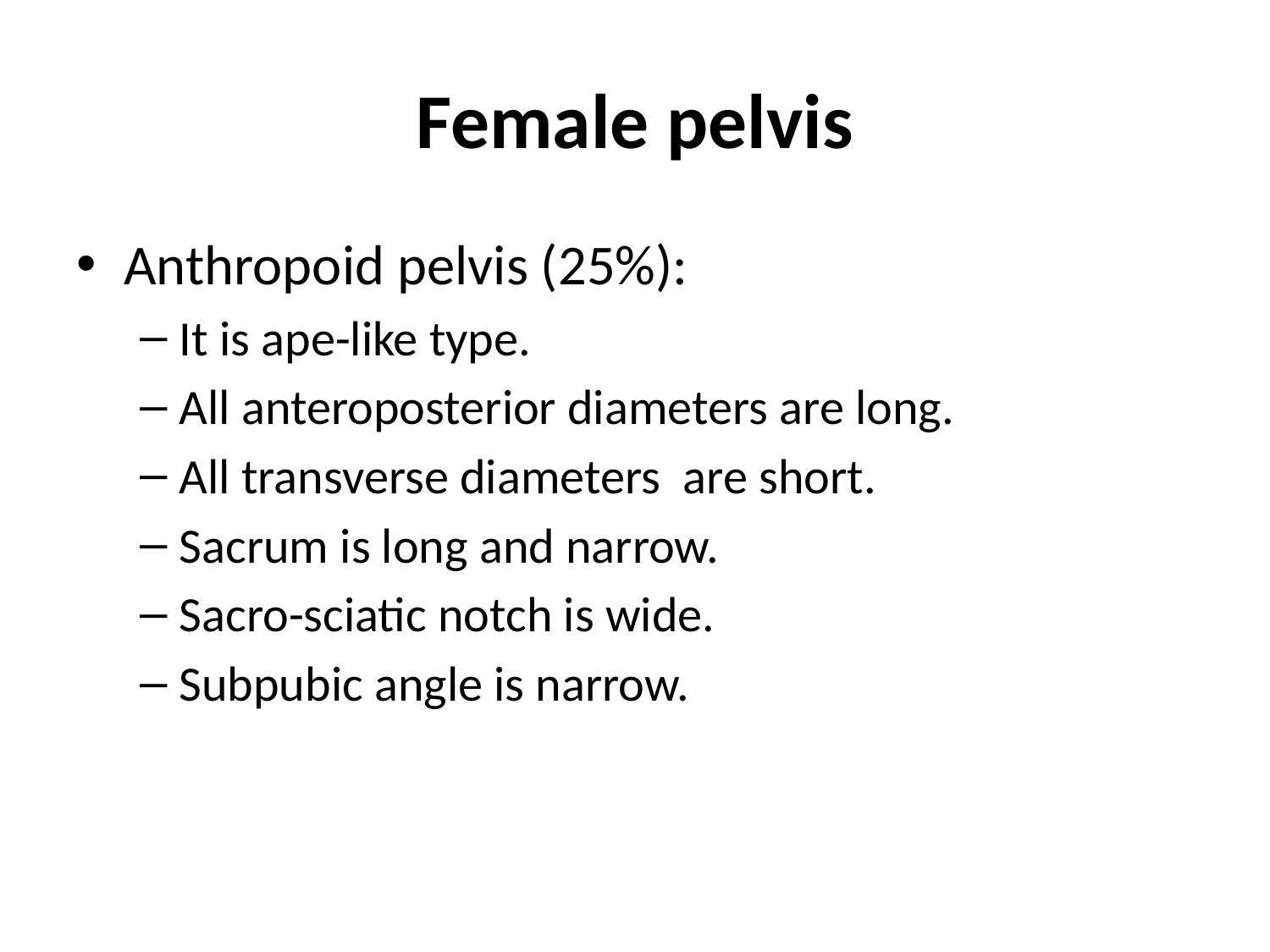

# Female pelvis
Anthropoid pelvis (25%):
It is ape-like type.
All anteroposterior diameters are long.
All transverse diameters  are short.
Sacrum is long and narrow.
Sacro-sciatic notch is wide.
Subpubic angle is narrow.